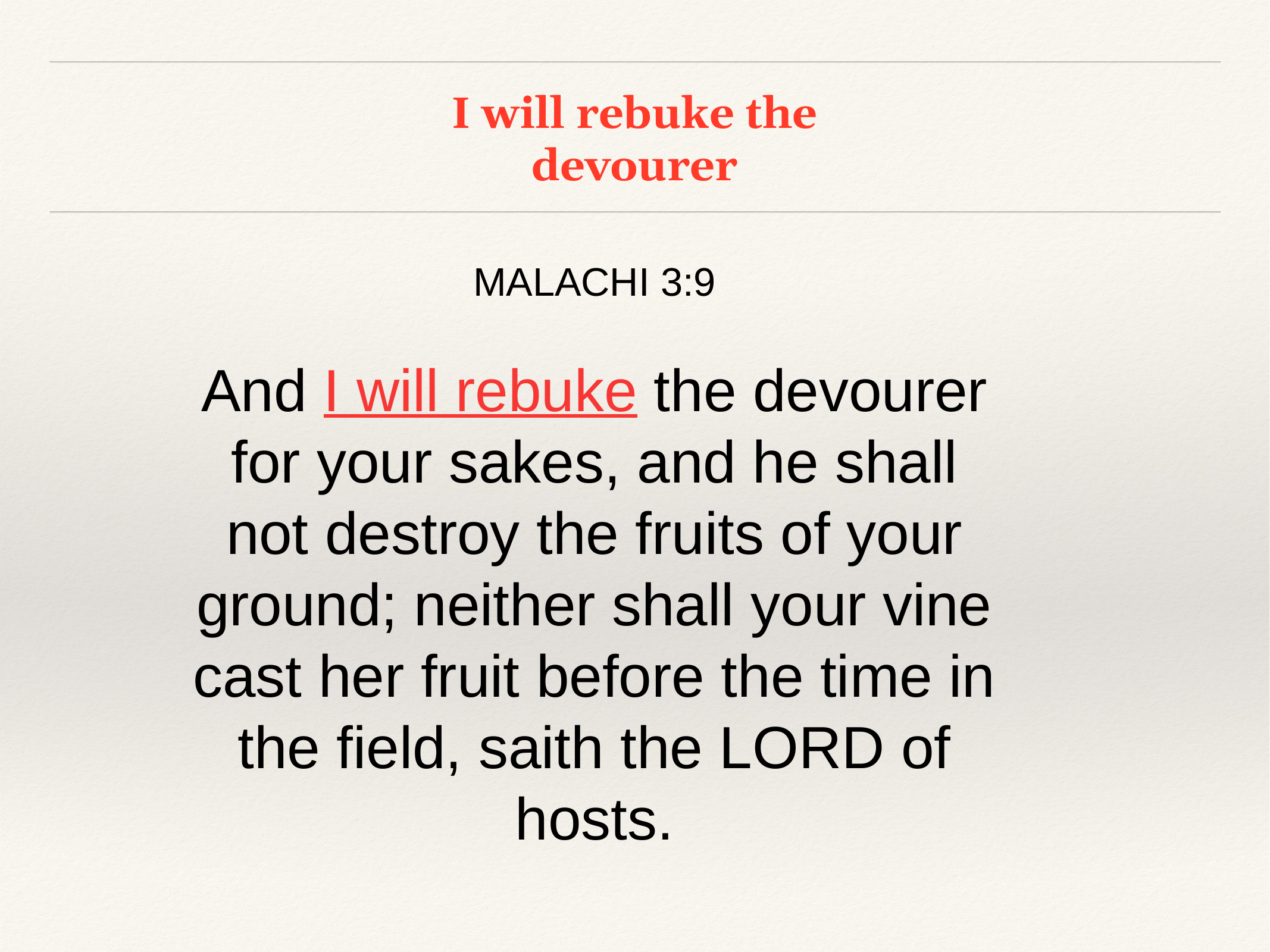

# I will rebuke the devourer
MALACHI 3:9

And I will rebuke the devourer for your sakes, and he shall not destroy the fruits of your ground; neither shall your vine cast her fruit before the time in the field, saith the LORD of hosts.